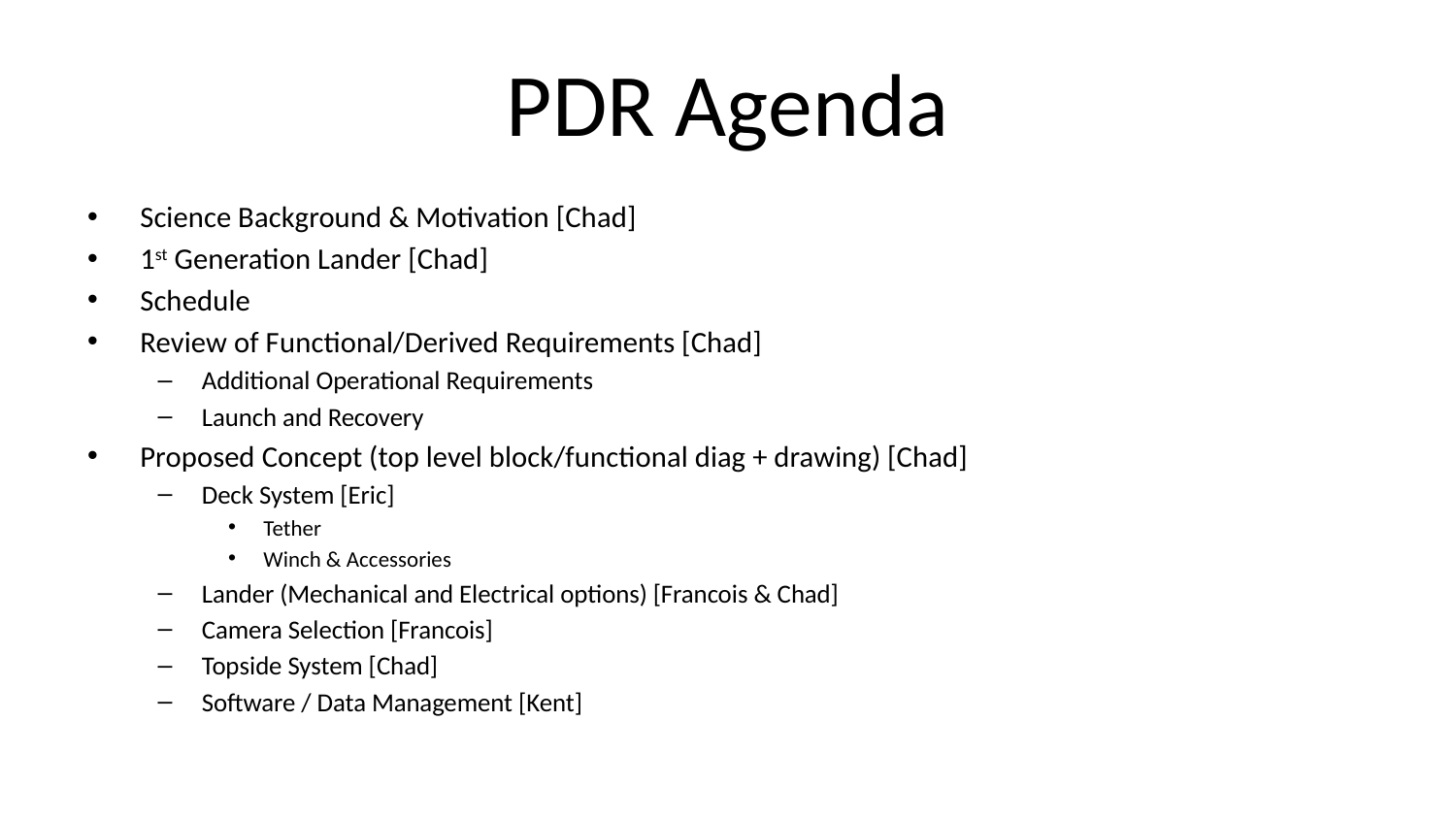

# PDR Agenda
Science Background & Motivation [Chad]
1st Generation Lander [Chad]
Schedule
Review of Functional/Derived Requirements [Chad]
Additional Operational Requirements
Launch and Recovery
Proposed Concept (top level block/functional diag + drawing) [Chad]
Deck System [Eric]
Tether
Winch & Accessories
Lander (Mechanical and Electrical options) [Francois & Chad]
Camera Selection [Francois]
Topside System [Chad]
Software / Data Management [Kent]